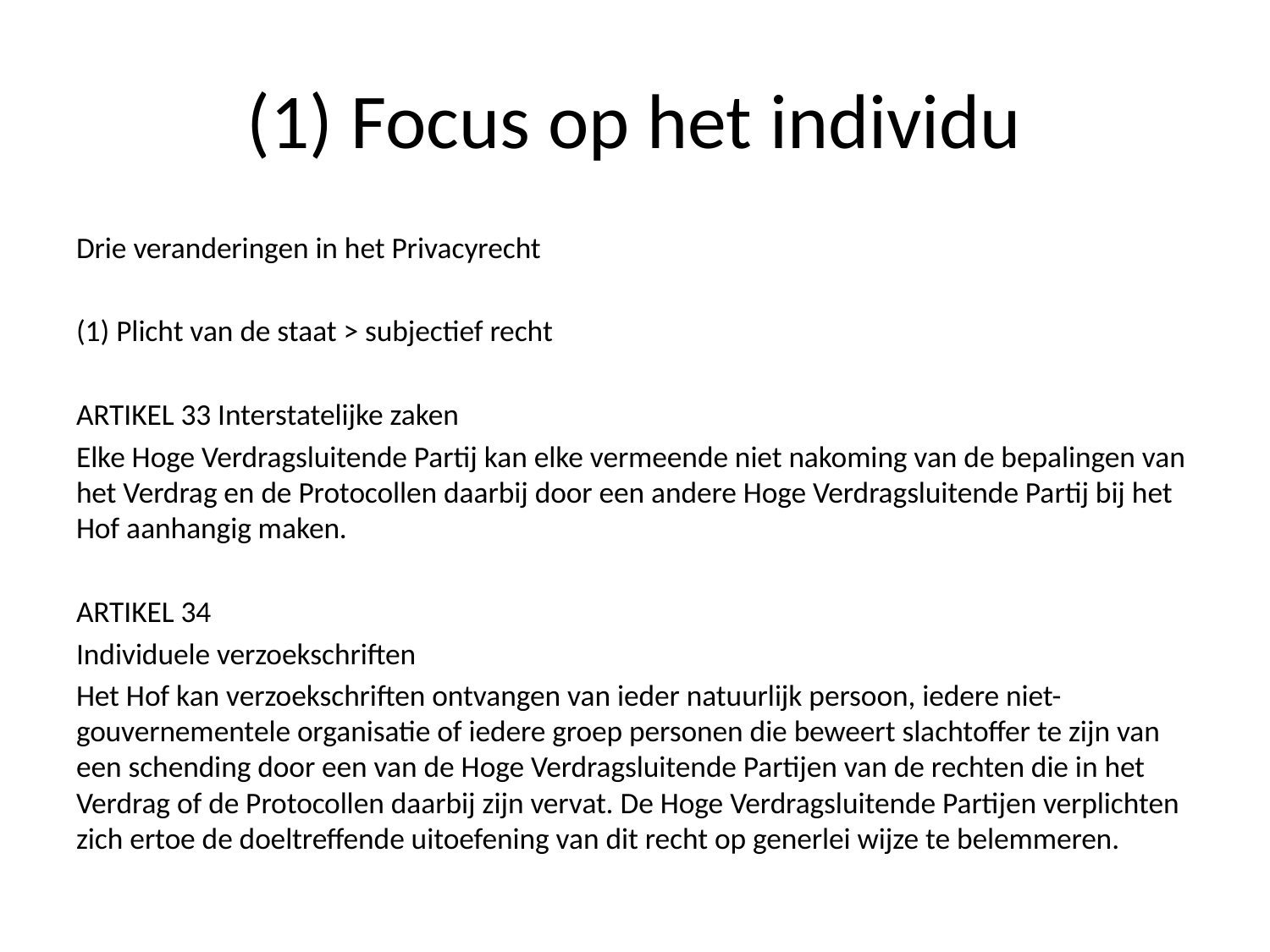

# (1) Focus op het individu
Drie veranderingen in het Privacyrecht

(1) Plicht van de staat > subjectief recht

ARTIKEL 33 Interstatelijke zaken
Elke Hoge Verdragsluitende Partij kan elke vermeende niet nakoming van de bepalingen van het Verdrag en de Protocollen daarbij door een andere Hoge Verdragsluitende Partij bij het Hof aanhangig maken.

ARTIKEL 34
Individuele verzoekschriften
Het Hof kan verzoekschriften ontvangen van ieder natuurlijk persoon, iedere niet-gouvernementele organisatie of iedere groep personen die beweert slachtoffer te zijn van een schending door een van de Hoge Verdragsluitende Partijen van de rechten die in het Verdrag of de Protocollen daarbij zijn vervat. De Hoge Verdragsluitende Partijen verplichten zich ertoe de doeltreffende uitoefening van dit recht op generlei wijze te belemmeren.